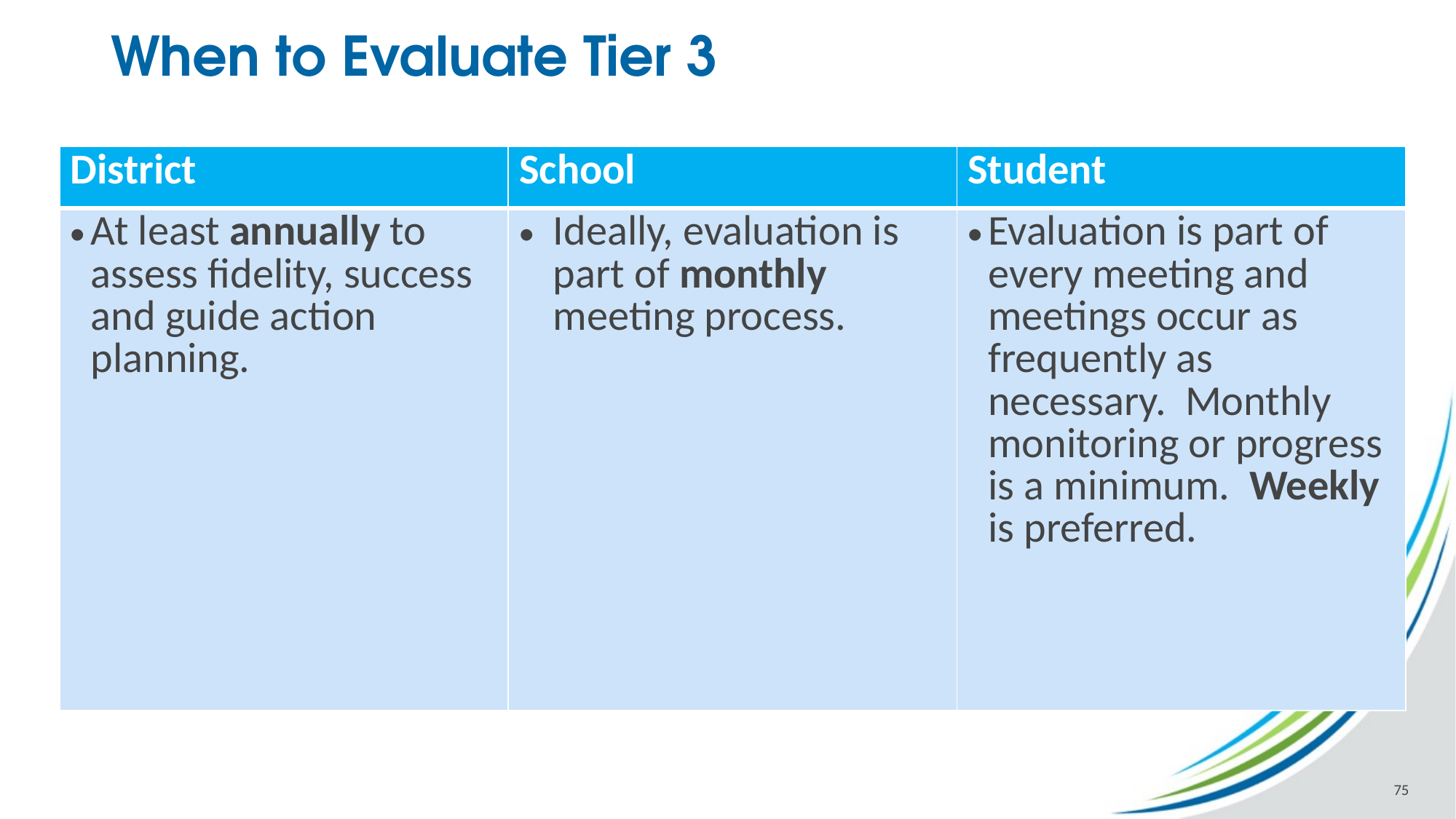

# When to Evaluate Tier 3
| District | School | Student |
| --- | --- | --- |
| At least annually to assess fidelity, success and guide action planning. | Ideally, evaluation is part of monthly meeting process. | Evaluation is part of every meeting and meetings occur as frequently as necessary. Monthly monitoring or progress is a minimum. Weekly is preferred. |

75